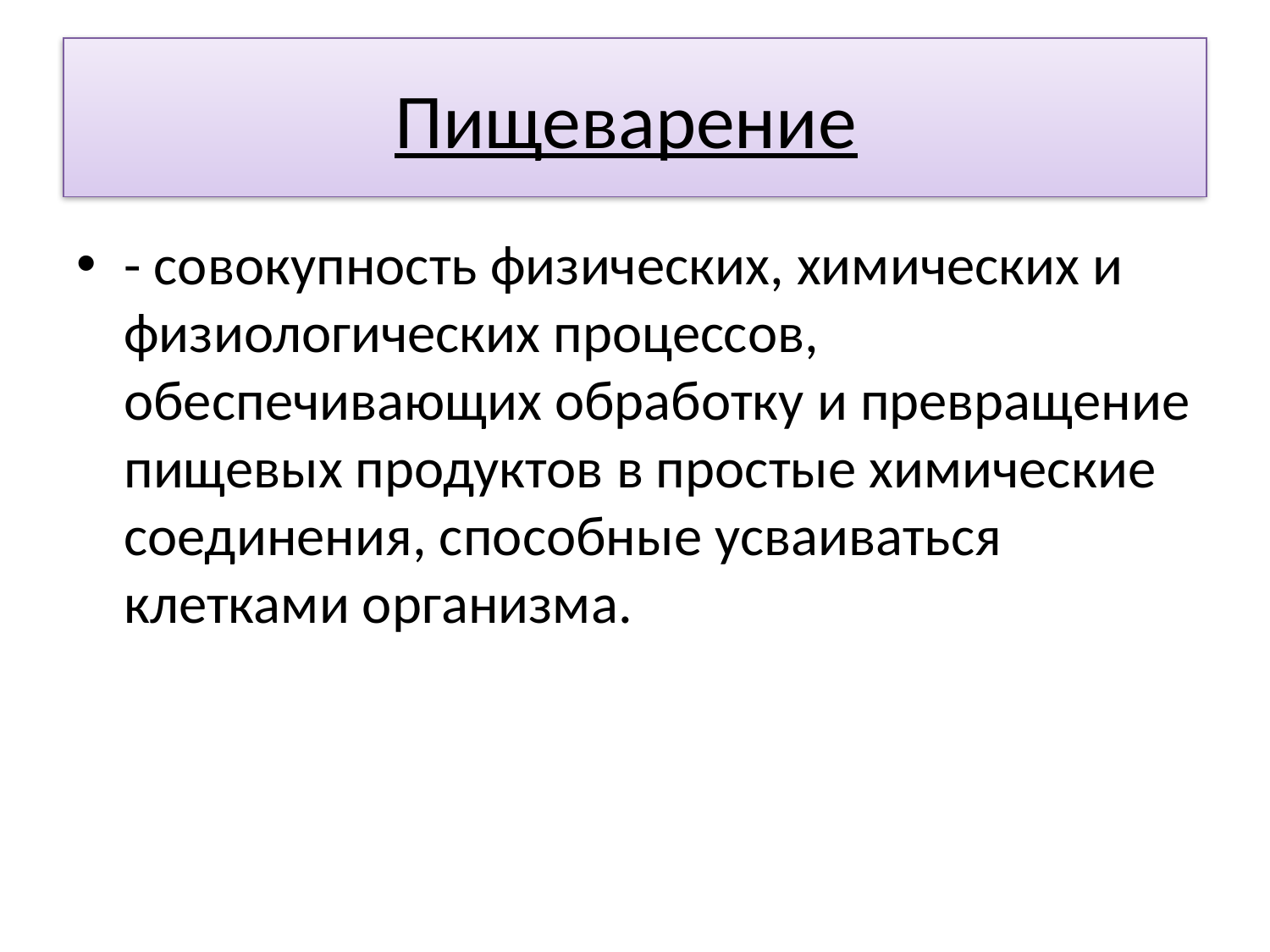

# Пищеварение
- совокупность физических, химических и физиологических процессов, обеспечивающих обработку и превращение пищевых продуктов в простые химические соединения, способные усваиваться клетками организма.